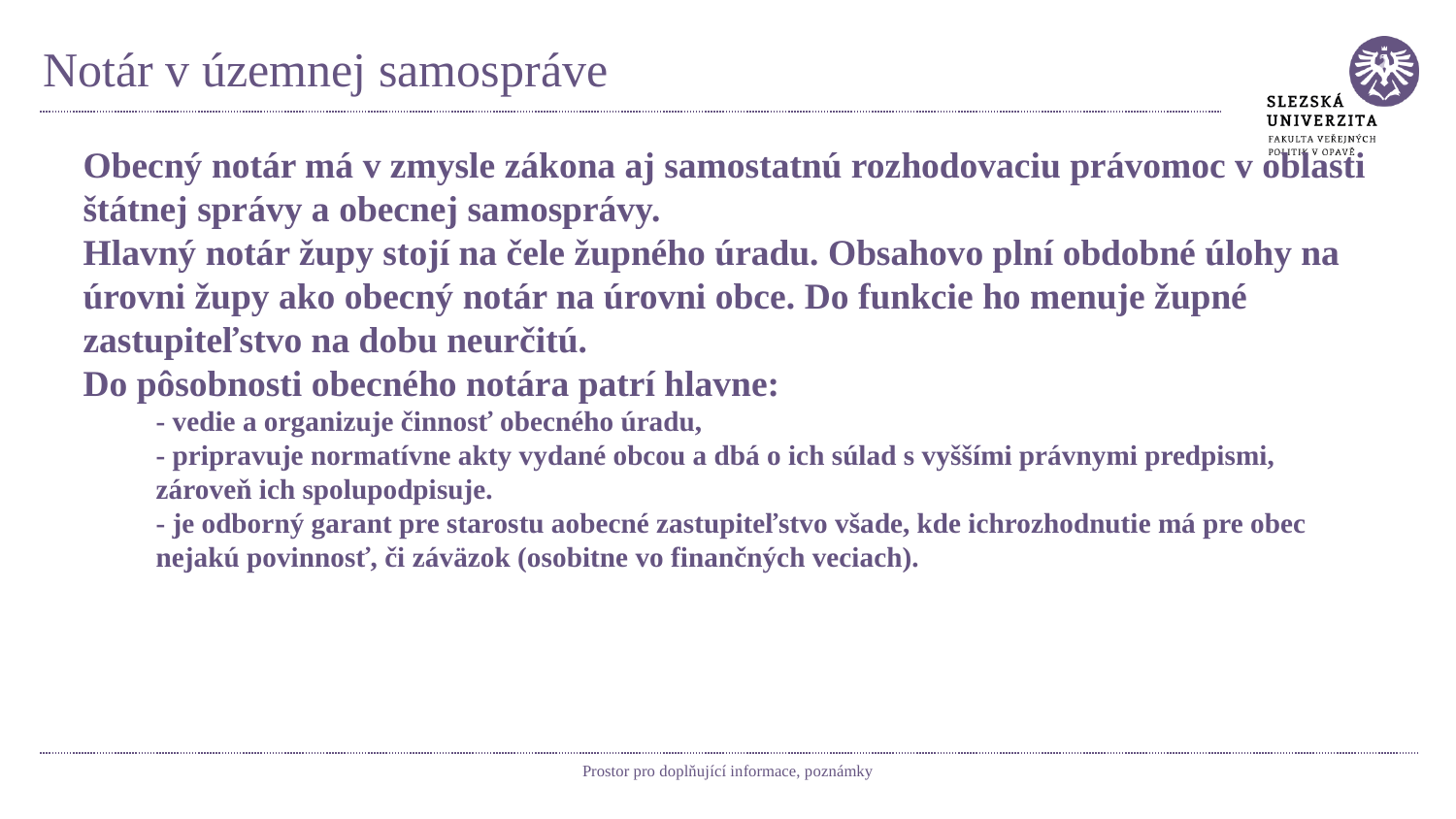

# Notár v územnej samospráve
Obecný notár má v zmysle zákona aj samostatnú rozhodovaciu právomoc v oblasti štátnej správy a obecnej samosprávy.
Hlavný notár župy stojí na čele župného úradu. Obsahovo plní obdobné úlohy na úrovni župy ako obecný notár na úrovni obce. Do funkcie ho menuje župné zastupiteľstvo na dobu neurčitú.
Do pôsobnosti obecného notára patrí hlavne:
- vedie a organizuje činnosť obecného úradu,
- pripravuje normatívne akty vydané obcou a dbá o ich súlad s vyššími právnymi predpismi, zároveň ich spolupodpisuje.
- je odborný garant pre starostu aobecné zastupiteľstvo všade, kde ichrozhodnutie má pre obec nejakú povinnosť, či záväzok (osobitne vo finančných veciach).
Prostor pro doplňující informace, poznámky